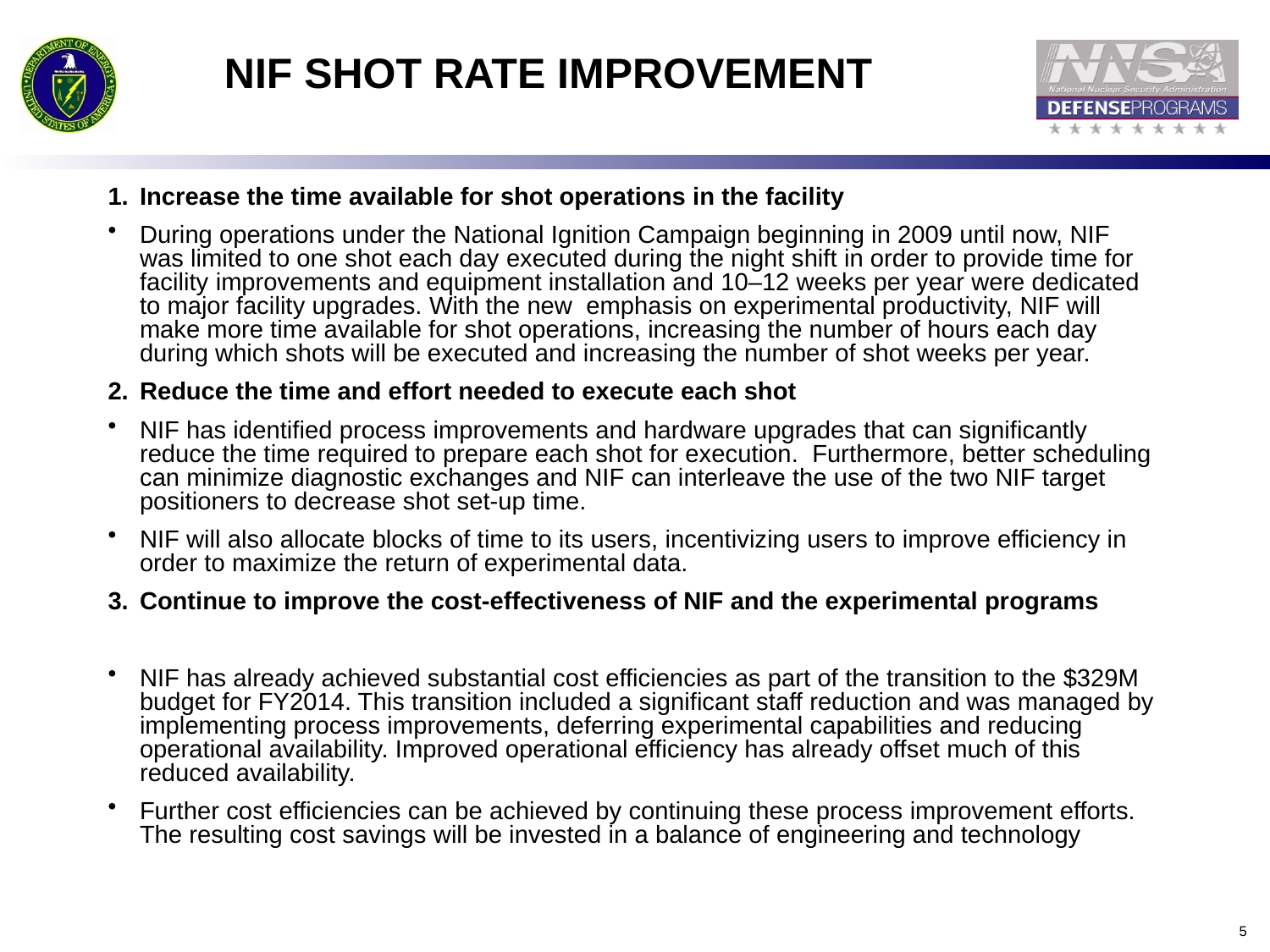

# NIF SHOT RATE IMPROVEMENT
Increase the time available for shot operations in the facility
During operations under the National Ignition Campaign beginning in 2009 until now, NIF was limited to one shot each day executed during the night shift in order to provide time for facility improvements and equipment installation and 10–12 weeks per year were dedicated to major facility upgrades. With the new  emphasis on experimental productivity, NIF will make more time available for shot operations, increasing the number of hours each day during which shots will be executed and increasing the number of shot weeks per year.
Reduce the time and effort needed to execute each shot
NIF has identified process improvements and hardware upgrades that can significantly reduce the time required to prepare each shot for execution.  Furthermore, better scheduling can minimize diagnostic exchanges and NIF can interleave the use of the two NIF target positioners to decrease shot set-up time.
NIF will also allocate blocks of time to its users, incentivizing users to improve efficiency in order to maximize the return of experimental data.
Continue to improve the cost-effectiveness of NIF and the experimental programs

NIF has already achieved substantial cost efficiencies as part of the transition to the $329M budget for FY2014. This transition included a significant staff reduction and was managed by implementing process improvements, deferring experimental capabilities and reducing operational availability. Improved operational efficiency has already offset much of this reduced availability.
Further cost efficiencies can be achieved by continuing these process improvement efforts. The resulting cost savings will be invested in a balance of engineering and technology